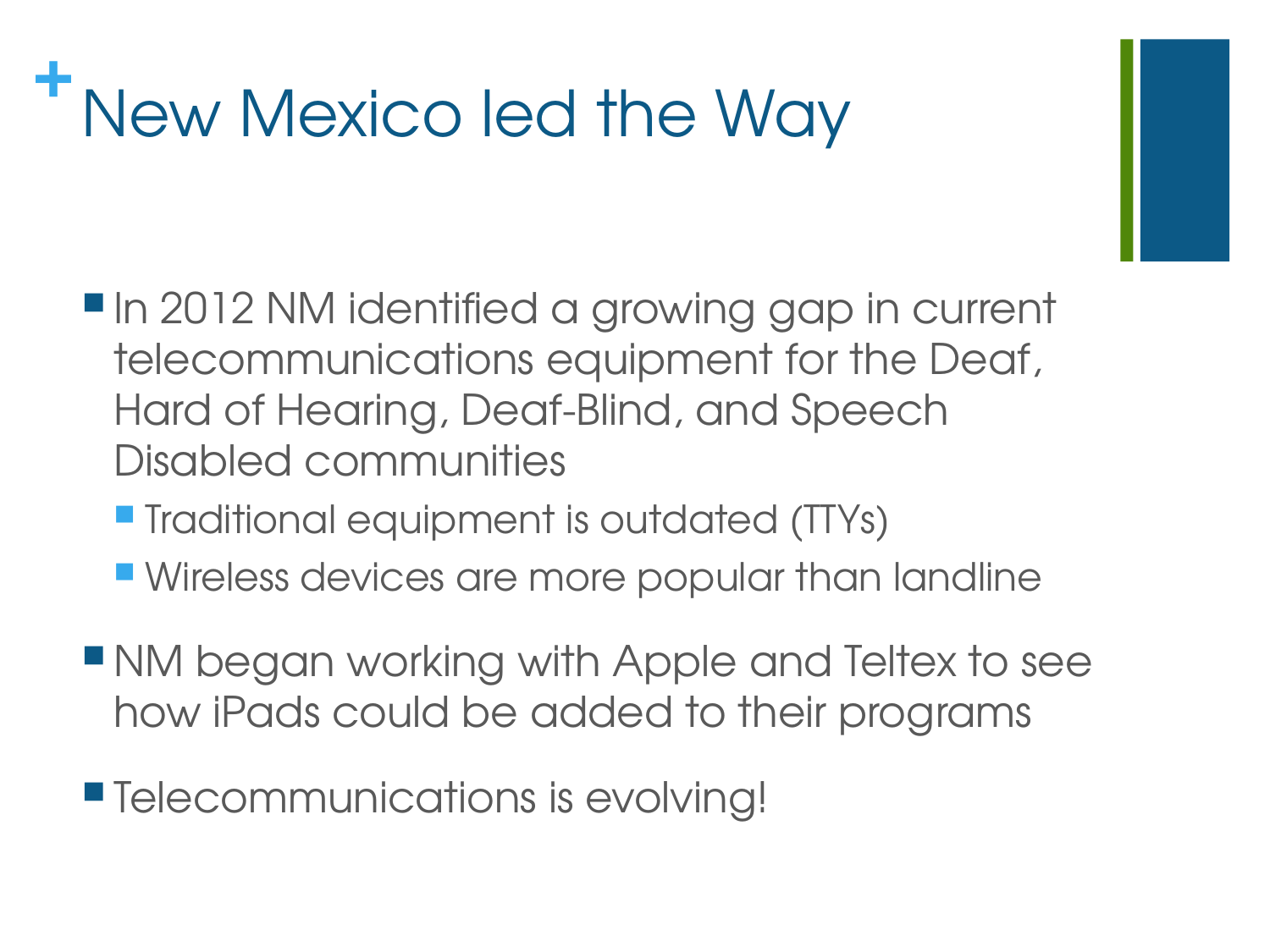

# New Mexico led the Way
In 2012 NM identified a growing gap in current telecommunications equipment for the Deaf, Hard of Hearing, Deaf-Blind, and Speech Disabled communities
Traditional equipment is outdated (TTYs)
Wireless devices are more popular than landline
NM began working with Apple and Teltex to see how iPads could be added to their programs
Telecommunications is evolving!